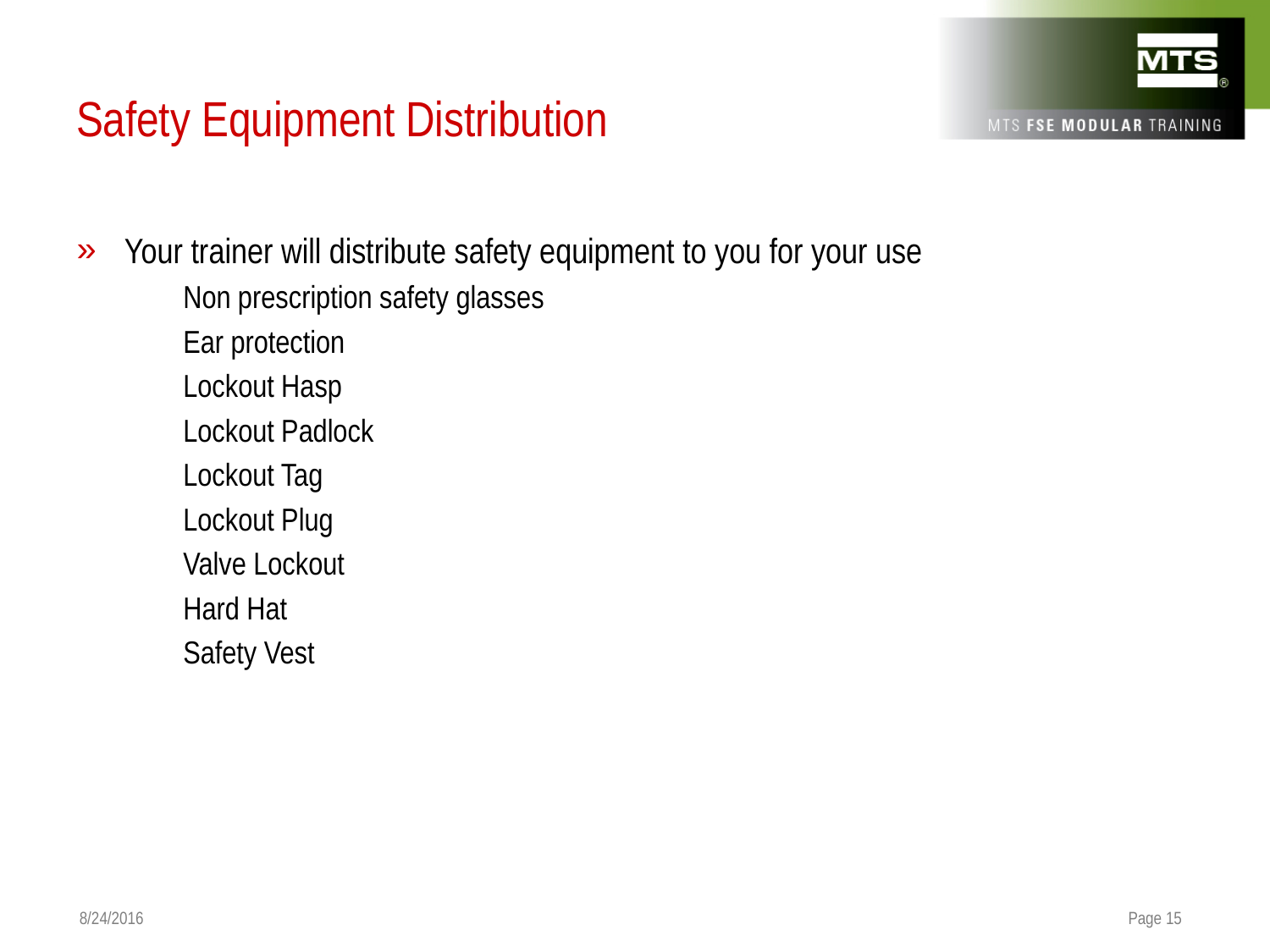

# Safety Equipment Distribution
Your trainer will distribute safety equipment to you for your use
Non prescription safety glasses
Ear protection
Lockout Hasp
Lockout Padlock
Lockout Tag
Lockout Plug
Valve Lockout
Hard Hat
Safety Vest